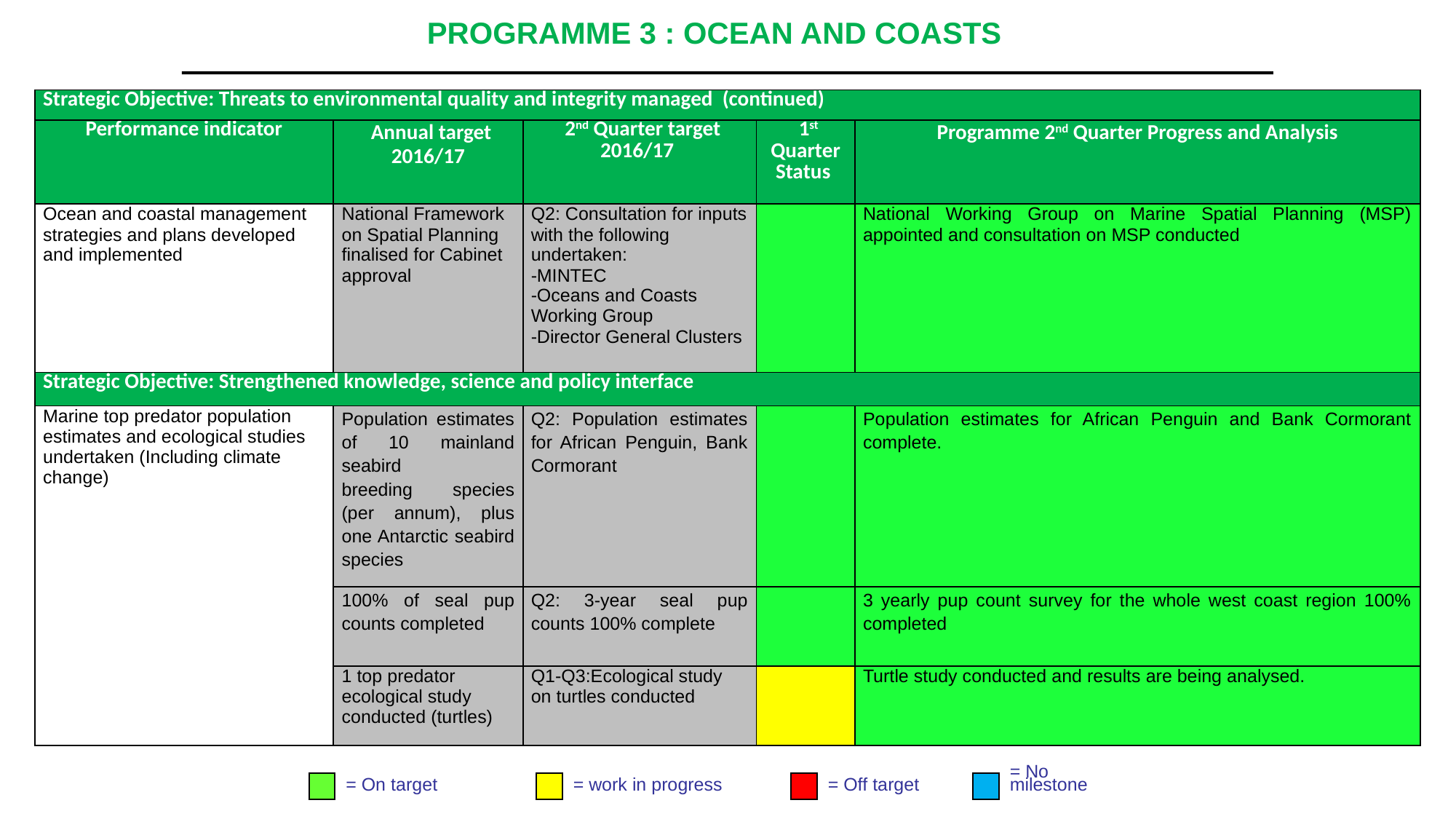

# PROGRAMME 3 : OCEAN AND COASTS

| Strategic Objective: Threats to environmental quality and integrity managed (continued) |  |  |  |  |
| --- | --- | --- | --- | --- |
| Performance indicator | Annual target 2016/17 | 2nd Quarter target 2016/17 | 1st Quarter Status | Programme 2nd Quarter Progress and Analysis |
| Ocean and coastal management strategies and plans developed and implemented | National Framework on Spatial Planning finalised for Cabinet approval | Q2: Consultation for inputs with the following undertaken: -MINTEC -Oceans and Coasts Working Group -Director General Clusters |  | National Working Group on Marine Spatial Planning (MSP) appointed and consultation on MSP conducted |
| Strategic Objective: Strengthened knowledge, science and policy interface |  |  |  |  |
| Marine top predator population estimates and ecological studies undertaken (Including climate change) | Population estimates of 10 mainland seabird breeding species (per annum), plus one Antarctic seabird species | Q2: Population estimates for African Penguin, Bank Cormorant |  | Population estimates for African Penguin and Bank Cormorant complete. |
|  | 100% of seal pup counts completed | Q2: 3-year seal pup counts 100% complete |  | 3 yearly pup count survey for the whole west coast region 100% completed |
|  | 1 top predator ecological study conducted (turtles) | Q1-Q3:Ecological study on turtles conducted |  | Turtle study conducted and results are being analysed. |
= On target
= work in progress
= Off target

= No
milestone